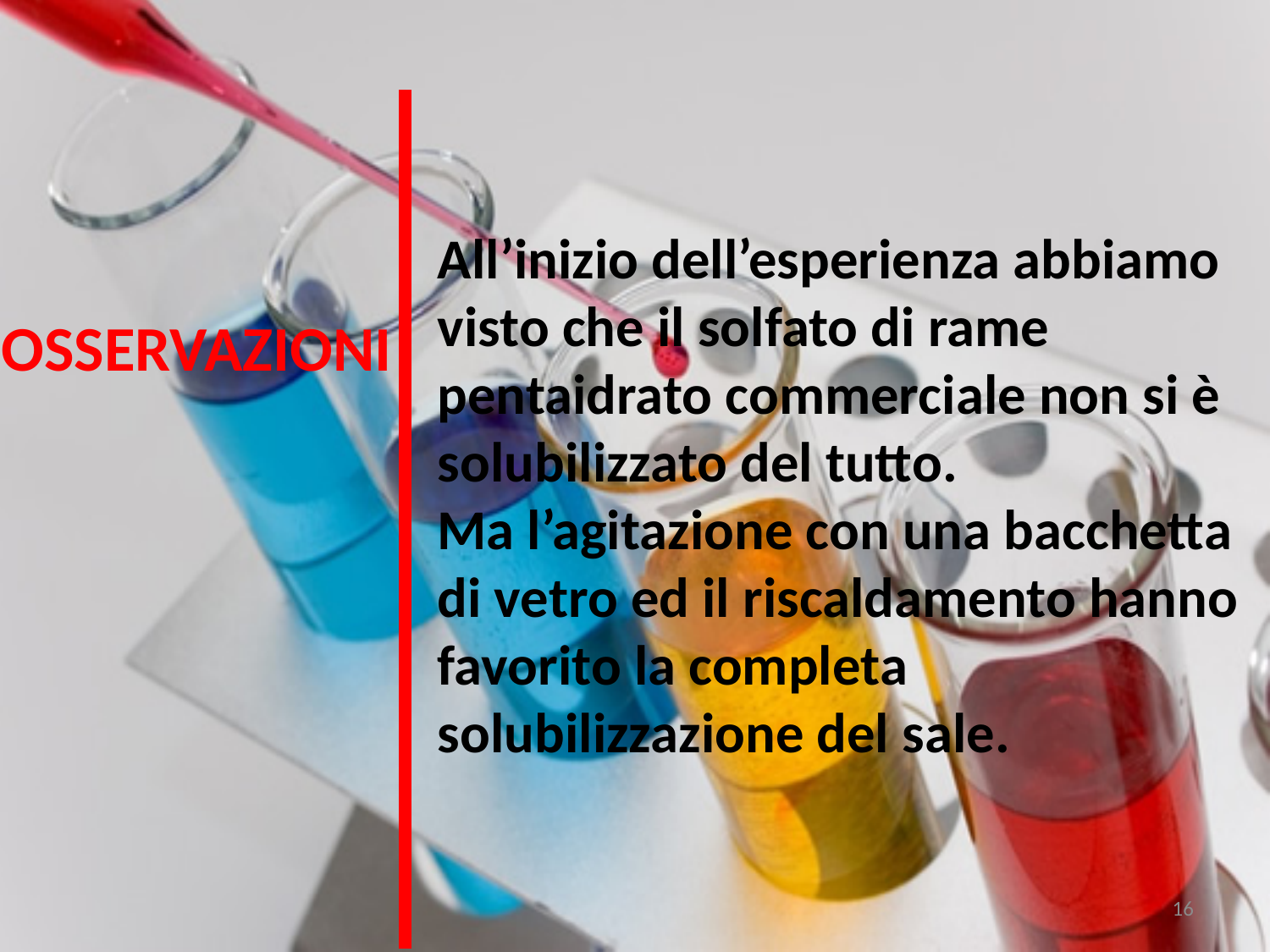

All’inizio dell’esperienza abbiamo visto che il solfato di rame pentaidrato commerciale non si è solubilizzato del tutto.
Ma l’agitazione con una bacchetta di vetro ed il riscaldamento hanno favorito la completa solubilizzazione del sale.
OSSERVAZIONI
16